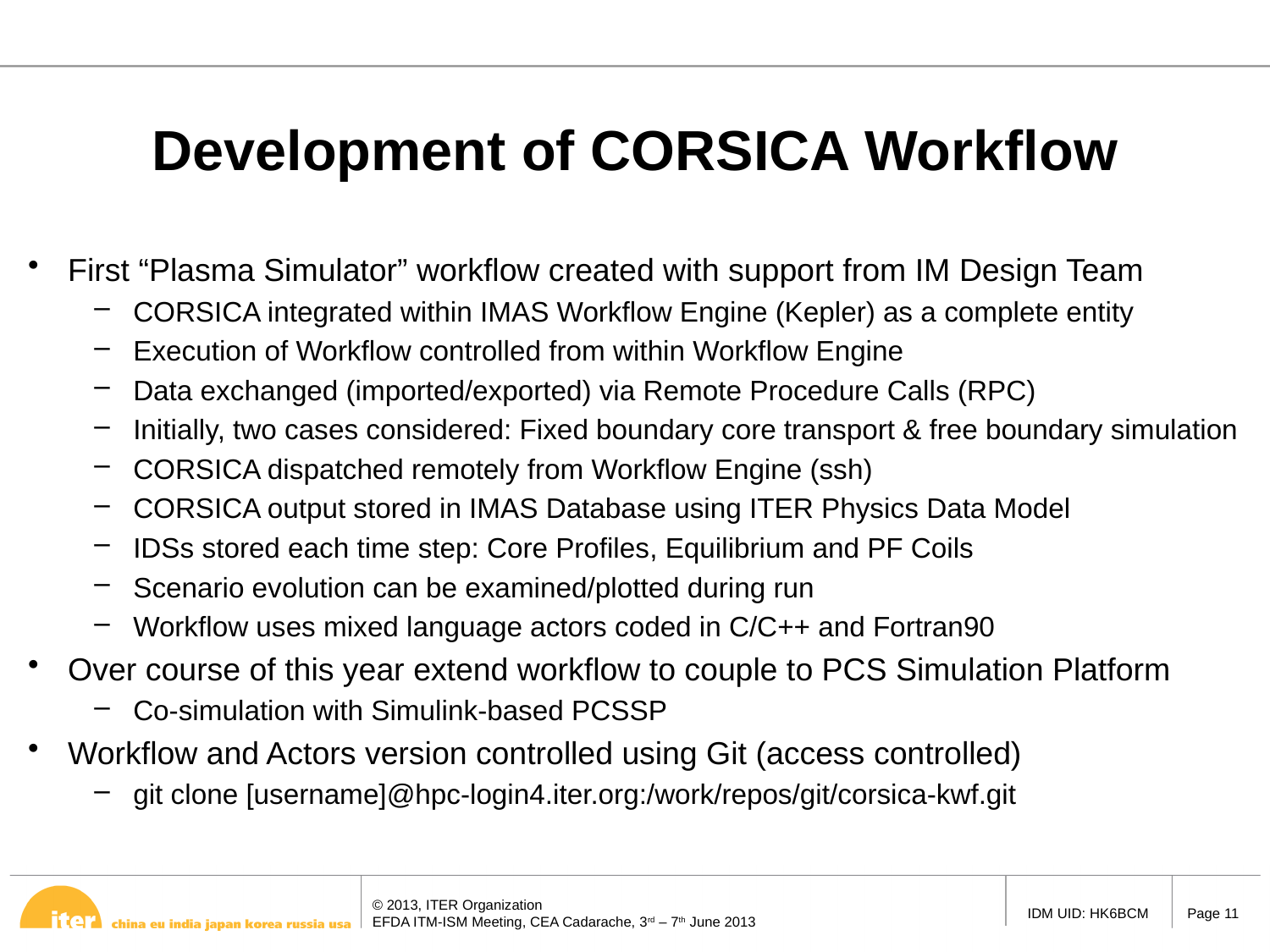

# Development of CORSICA Workflow
First “Plasma Simulator” workflow created with support from IM Design Team
CORSICA integrated within IMAS Workflow Engine (Kepler) as a complete entity
Execution of Workflow controlled from within Workflow Engine
Data exchanged (imported/exported) via Remote Procedure Calls (RPC)
Initially, two cases considered: Fixed boundary core transport & free boundary simulation
CORSICA dispatched remotely from Workflow Engine (ssh)
CORSICA output stored in IMAS Database using ITER Physics Data Model
IDSs stored each time step: Core Profiles, Equilibrium and PF Coils
Scenario evolution can be examined/plotted during run
Workflow uses mixed language actors coded in C/C++ and Fortran90
Over course of this year extend workflow to couple to PCS Simulation Platform
Co-simulation with Simulink-based PCSSP
Workflow and Actors version controlled using Git (access controlled)
git clone [username]@hpc-login4.iter.org:/work/repos/git/corsica-kwf.git